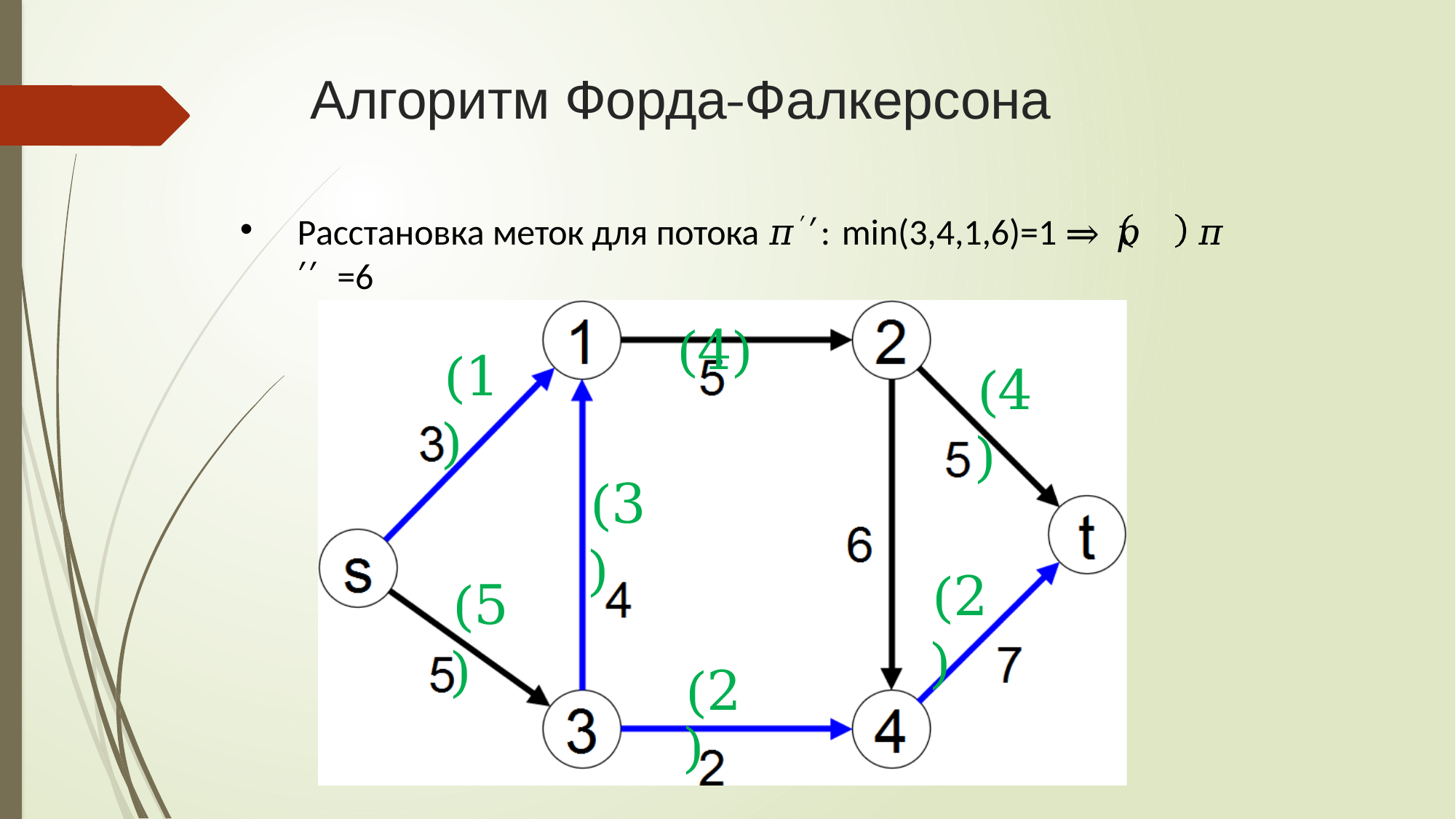

# Алгоритм Форда-Фалкерсона
Расстановка меток для потока 𝜋′′: min(3,4,1,6)=1 ⇒ 𝑝	𝜋′′ =6
(4)

(1)
(4)
(3)
(2)
(5)
(2)